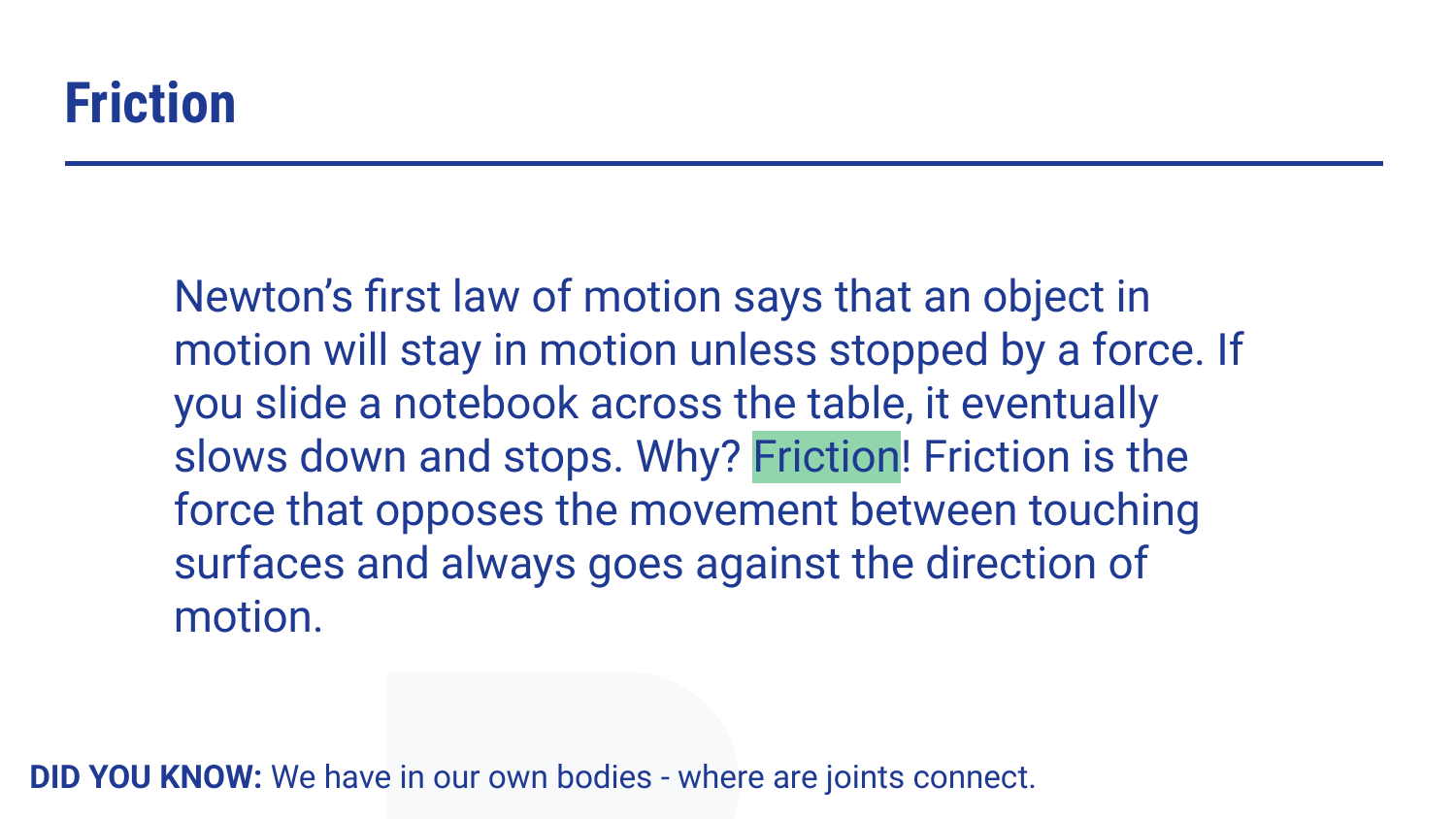

# Friction
Newton’s first law of motion says that an object in motion will stay in motion unless stopped by a force. If you slide a notebook across the table, it eventually slows down and stops. Why? Friction! Friction is the force that opposes the movement between touching surfaces and always goes against the direction of motion.

DID YOU KNOW: We have in our own bodies - where are joints connect.